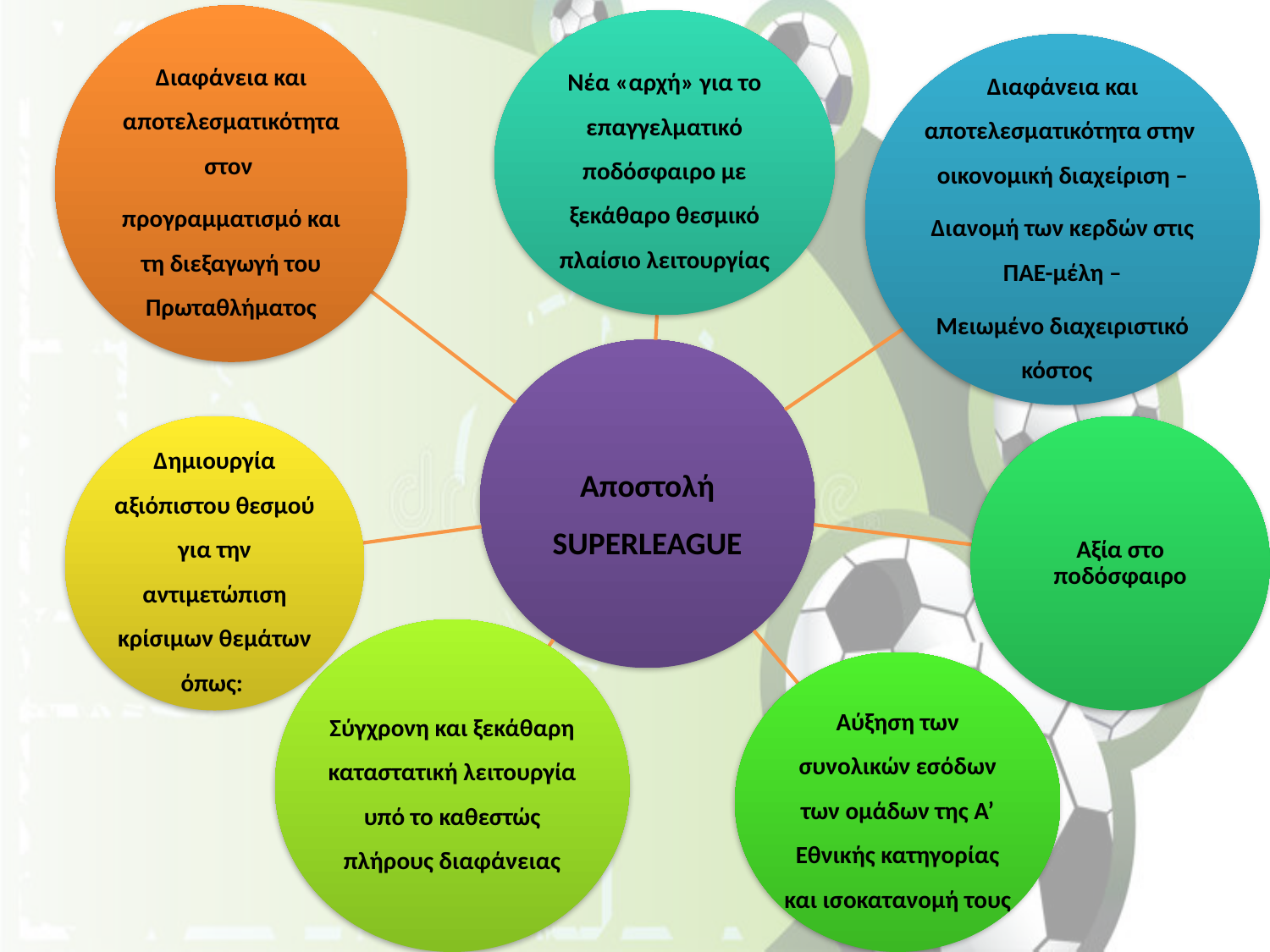

Αποστολή SUPERLEAGUE

∆ιαφάνεια και αποτελεσµατικότητα στην  οικονοµική διαχείριση –
∆ιανοµή των κερδών στις ΠΑΕ-µέλη –
Μειωµένο διαχειριστικό κόστος

Νέα «αρχή» για το επαγγελµατικό ποδόσφαιρο µε ξεκάθαρο θεσµικό πλαίσιο λειτουργίας

Αξία στο ποδόσφαιρο

Αύξηση των συνολικών εσόδων των οµάδων της Α’ Εθνικής κατηγορίας και ισοκατανοµή τους

Σύγχρονη και ξεκάθαρη καταστατική λειτουργία υπό το καθεστώς πλήρους διαφάνειας

∆ηµιουργία αξιόπιστου θεσµού για την αντιµετώπιση κρίσιµων θεµάτων όπως:

∆ιαφάνεια και αποτελεσµατικότητα στον
προγραµµατισµό και τη διεξαγωγή του Πρωταθλήµατος